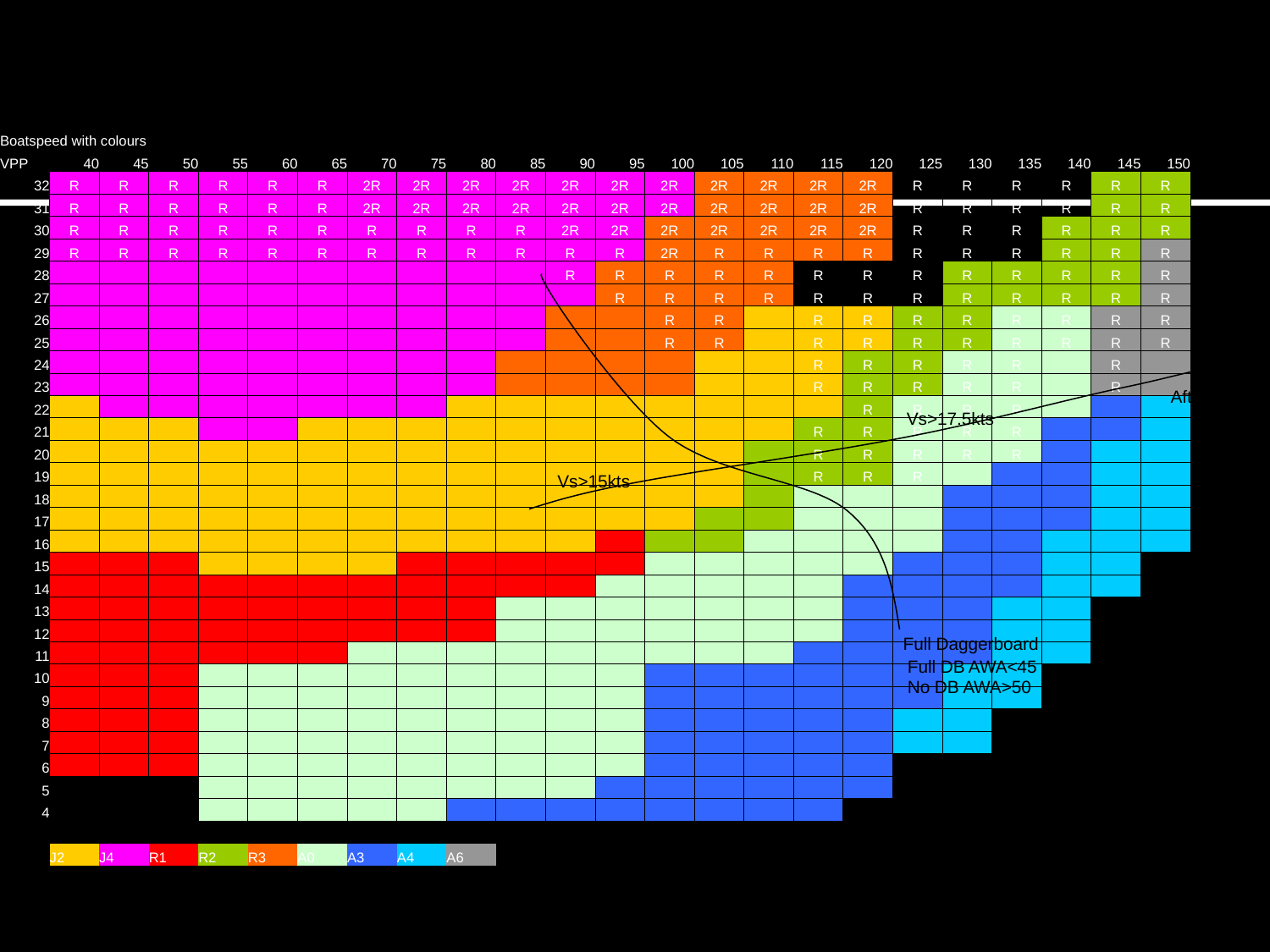

#
| Boatspeed with colours |  |  |  |  |  |  |  |  |  |  |  |  |  |  |  |  |  |  |  |  |  |  |  |  |
| --- | --- | --- | --- | --- | --- | --- | --- | --- | --- | --- | --- | --- | --- | --- | --- | --- | --- | --- | --- | --- | --- | --- | --- | --- |
| VPP | 40 | 45 | 50 | 55 | 60 | 65 | 70 | 75 | 80 | 85 | 90 | 95 | 100 | 105 | 110 | 115 | 120 | 125 | 130 | 135 | 140 | 145 | 150 |  |
| 32 | R | R | R | R | R | R | 2R | 2R | 2R | 2R | 2R | 2R | 2R | 2R | 2R | 2R | 2R | R | R | R | R | R | R |  |
| 31 | R | R | R | R | R | R | 2R | 2R | 2R | 2R | 2R | 2R | 2R | 2R | 2R | 2R | 2R | R | R | R | R | R | R |  |
| 30 | R | R | R | R | R | R | R | R | R | R | 2R | 2R | 2R | 2R | 2R | 2R | 2R | R | R | R | R | R | R |  |
| 29 | R | R | R | R | R | R | R | R | R | R | R | R | 2R | R | R | R | R | R | R | R | R | R | R |  |
| 28 |  |  |  |  |  |  |  |  |  |  | R | R | R | R | R | R | R | R | R | R | R | R | R |  |
| 27 |  |  |  |  |  |  |  |  |  |  |  | R | R | R | R | R | R | R | R | R | R | R | R |  |
| 26 |  |  |  |  |  |  |  |  |  |  |  |  | R | R |  | R | R | R | R | R | R | R | R |  |
| 25 |  |  |  |  |  |  |  |  |  |  |  |  | R | R |  | R | R | R | R | R | R | R | R |  |
| 24 |  |  |  |  |  |  |  |  |  |  |  |  |  |  |  | R | R | R | R | R |  | R |  |  |
| 23 |  |  |  |  |  |  |  |  |  |  |  |  |  |  |  | R | R | R | R | R |  | R |  |  |
| 22 |  |  |  |  |  |  |  |  |  |  |  |  |  |  |  |  | R | R | R | R |  |  |  |  |
| 21 |  |  |  |  |  |  |  |  |  |  |  |  |  |  |  | R | R | R | R | R |  |  |  |  |
| 20 |  |  |  |  |  |  |  |  |  |  |  |  |  |  |  | R | R | R | R | R |  |  |  |  |
| 19 |  |  |  |  |  |  |  |  |  |  |  |  |  |  |  | R | R | R |  |  |  |  |  |  |
| 18 |  |  |  |  |  |  |  |  |  |  |  |  |  |  |  |  |  |  |  |  |  |  |  |  |
| 17 |  |  |  |  |  |  |  |  |  |  |  |  |  |  |  |  |  |  |  |  |  |  |  |  |
| 16 |  |  |  |  |  |  |  |  |  |  |  |  |  |  |  |  |  |  |  |  |  |  |  |  |
| 15 |  |  |  |  |  |  |  |  |  |  |  |  |  |  |  |  |  |  |  |  |  |  |  |  |
| 14 |  |  |  |  |  |  |  |  |  |  |  |  |  |  |  |  |  |  |  |  |  |  |  |  |
| 13 |  |  |  |  |  |  |  |  |  |  |  |  |  |  |  |  |  |  |  |  |  |  |  |  |
| 12 |  |  |  |  |  |  |  |  |  |  |  |  |  |  |  |  |  |  |  |  |  |  |  |  |
| 11 |  |  |  |  |  |  |  |  |  |  |  |  |  |  |  |  |  |  |  |  |  |  |  |  |
| 10 |  |  |  |  |  |  |  |  |  |  |  |  |  |  |  |  |  |  |  |  |  |  |  |  |
| 9 |  |  |  |  |  |  |  |  |  |  |  |  |  |  |  |  |  |  |  |  |  |  |  |  |
| 8 |  |  |  |  |  |  |  |  |  |  |  |  |  |  |  |  |  |  |  |  |  |  |  |  |
| 7 |  |  |  |  |  |  |  |  |  |  |  |  |  |  |  |  |  |  |  |  |  |  |  |  |
| 6 |  |  |  |  |  |  |  |  |  |  |  |  |  |  |  |  |  |  |  |  |  |  |  |  |
| 5 |  |  |  |  |  |  |  |  |  |  |  |  |  |  |  |  |  |  |  |  |  |  |  |  |
| 4 |  |  |  |  |  |  |  |  |  |  |  |  |  |  |  |  |  |  |  |  |  |  |  |  |
|  |  |  |  |  |  |  |  |  |  |  |  |  |  |  |  |  |  |  |  |  |  |  |  |  |
|  | J2 | J4 | R1 | R2 | R3 | A0 | A3 | A4 | A6 |  |  |  |  |  |  |  |  |  |  |  |  |  |  |  |

Vs>18kts

Aft Tank

Vs>17.5kts

Vs>15kts

Full Daggerboard

Full DB AWA<45
No DB AWA>50